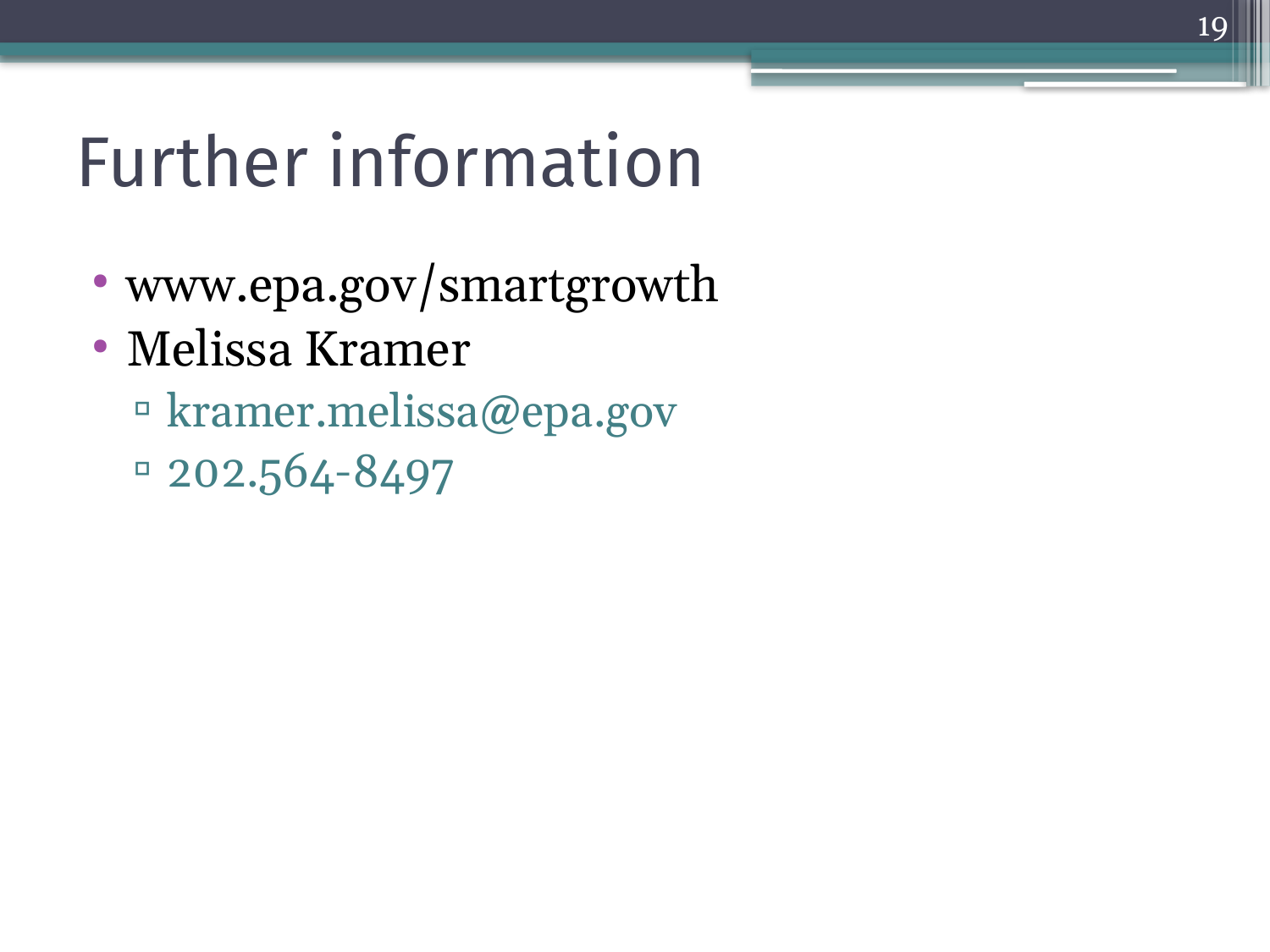

19
# Further information
www.epa.gov/smartgrowth
Melissa Kramer
kramer.melissa@epa.gov
202.564-8497